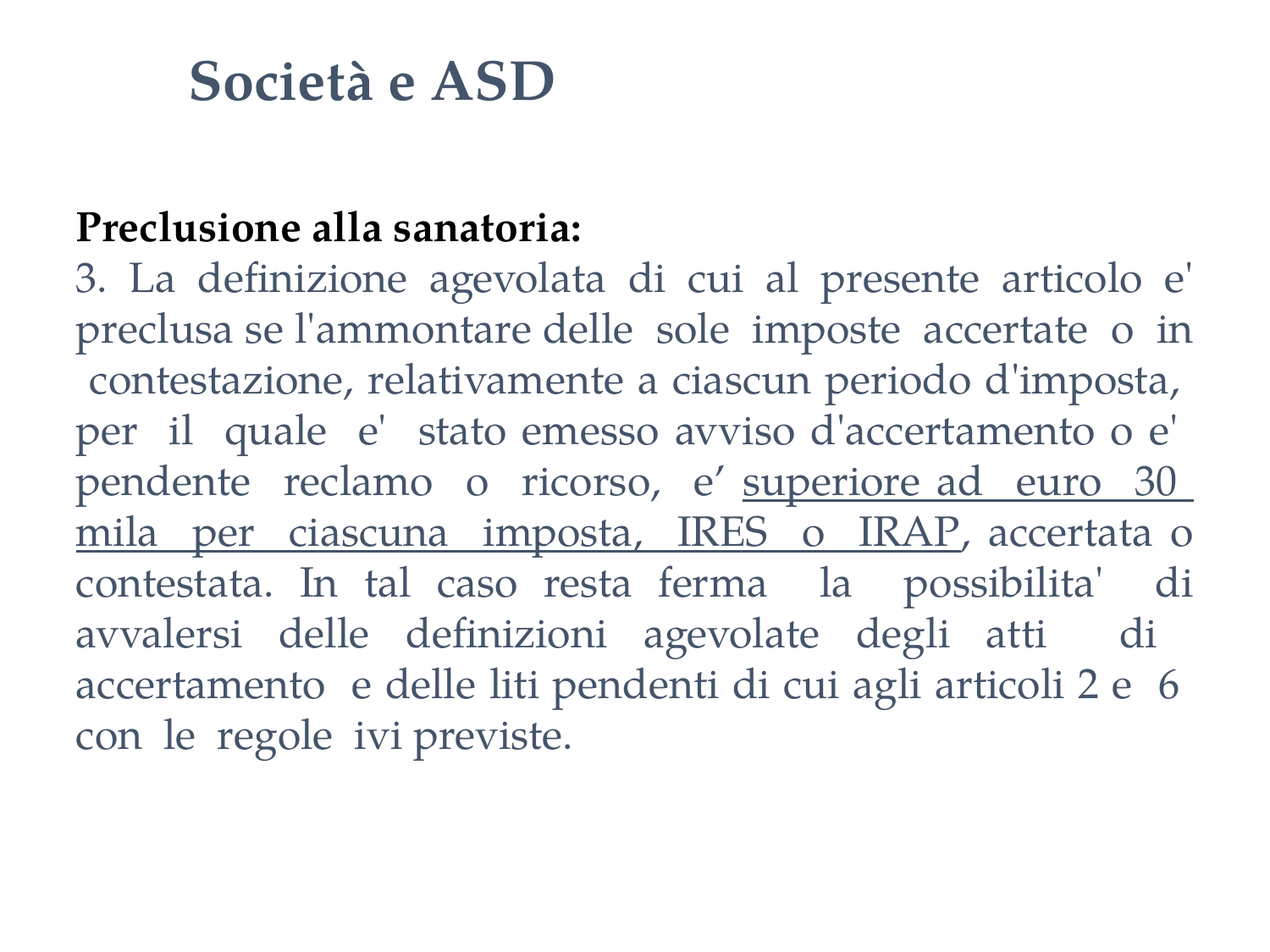

Società e ASD
Preclusione alla sanatoria:
3. La definizione agevolata di cui al presente articolo e' preclusa se l'ammontare delle  sole  imposte  accertate  o  in  contestazione, relativamente a ciascun periodo d'imposta,  per  il  quale  e'  stato emesso avviso d'accertamento o e'  pendente  reclamo  o  ricorso,  e’ superiore ad  euro  30  mila  per  ciascuna  imposta,  IRES  o  IRAP, accertata o contestata. In tal caso resta ferma  la  possibilita'  di avvalersi delle definizioni agevolate degli atti  di  accertamento  e delle liti pendenti di cui agli articoli 2 e  6  con  le  regole  ivi previste.